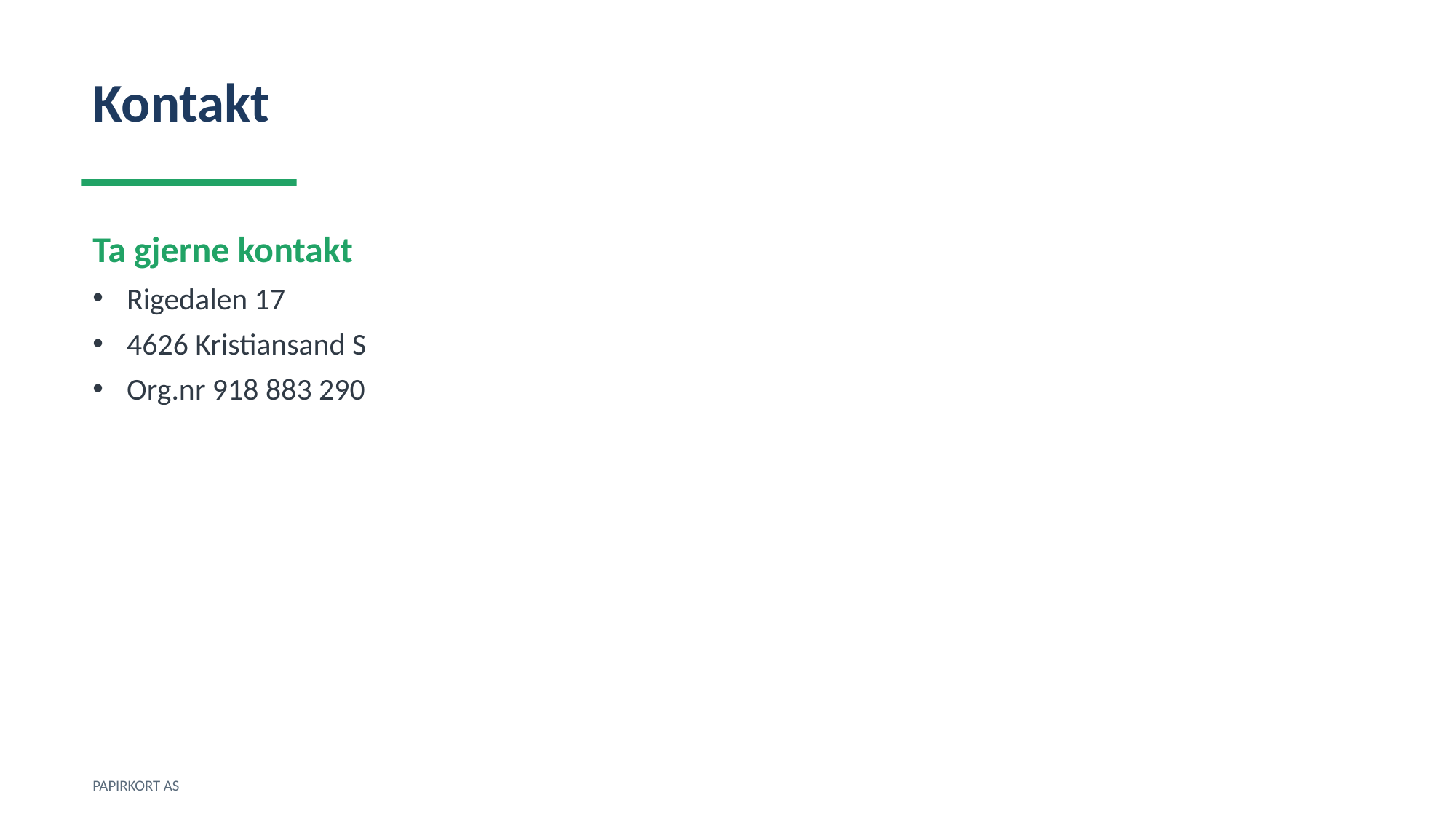

Kontakt

Ta gjerne kontakt
Rigedalen 17
4626 Kristiansand S
Org.nr 918 883 290
PAPIRKORT AS